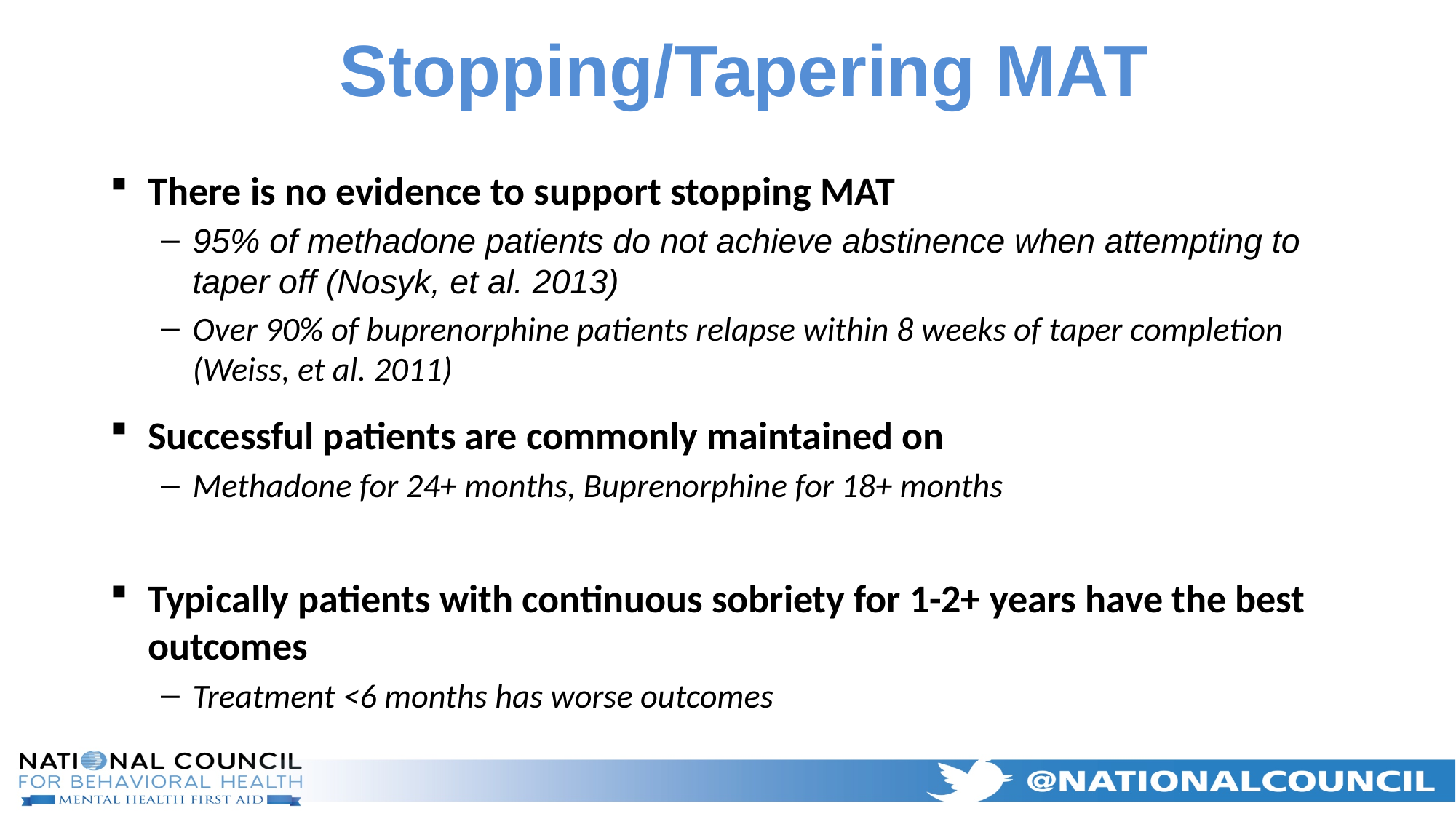

# Stopping/Tapering MAT
There is no evidence to support stopping MAT
95% of methadone patients do not achieve abstinence when attempting to taper off (Nosyk, et al. 2013)
Over 90% of buprenorphine patients relapse within 8 weeks of taper completion (Weiss, et al. 2011)

Successful patients are commonly maintained on
Methadone for 24+ months, Buprenorphine for 18+ months

Typically patients with continuous sobriety for 1-2+ years have the best outcomes
Treatment <6 months has worse outcomes